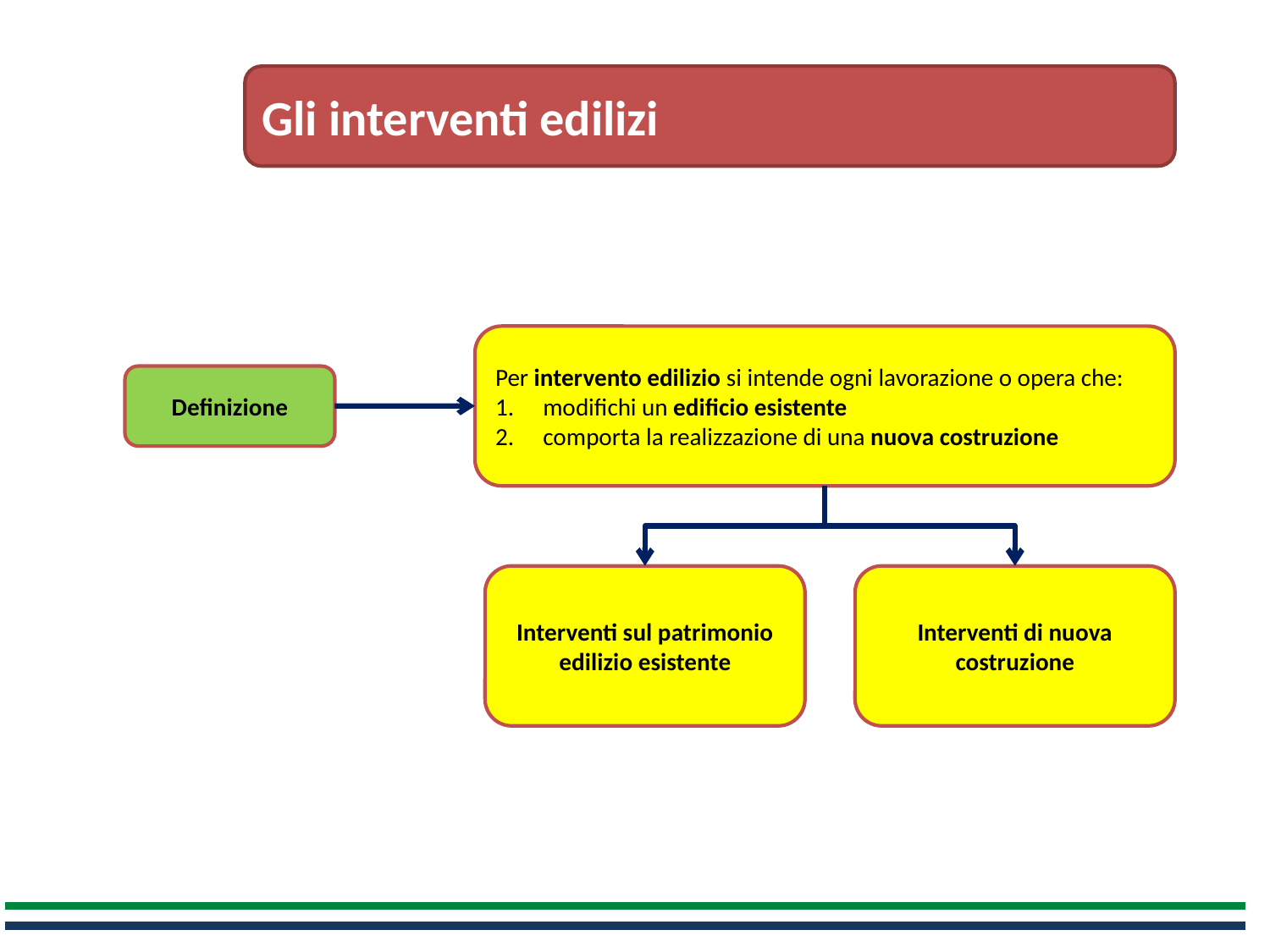

Gli interventi edilizi
Per intervento edilizio si intende ogni lavorazione o opera che:
modifichi un edificio esistente
comporta la realizzazione di una nuova costruzione
Definizione
Interventi sul patrimonio edilizio esistente
Interventi di nuova costruzione